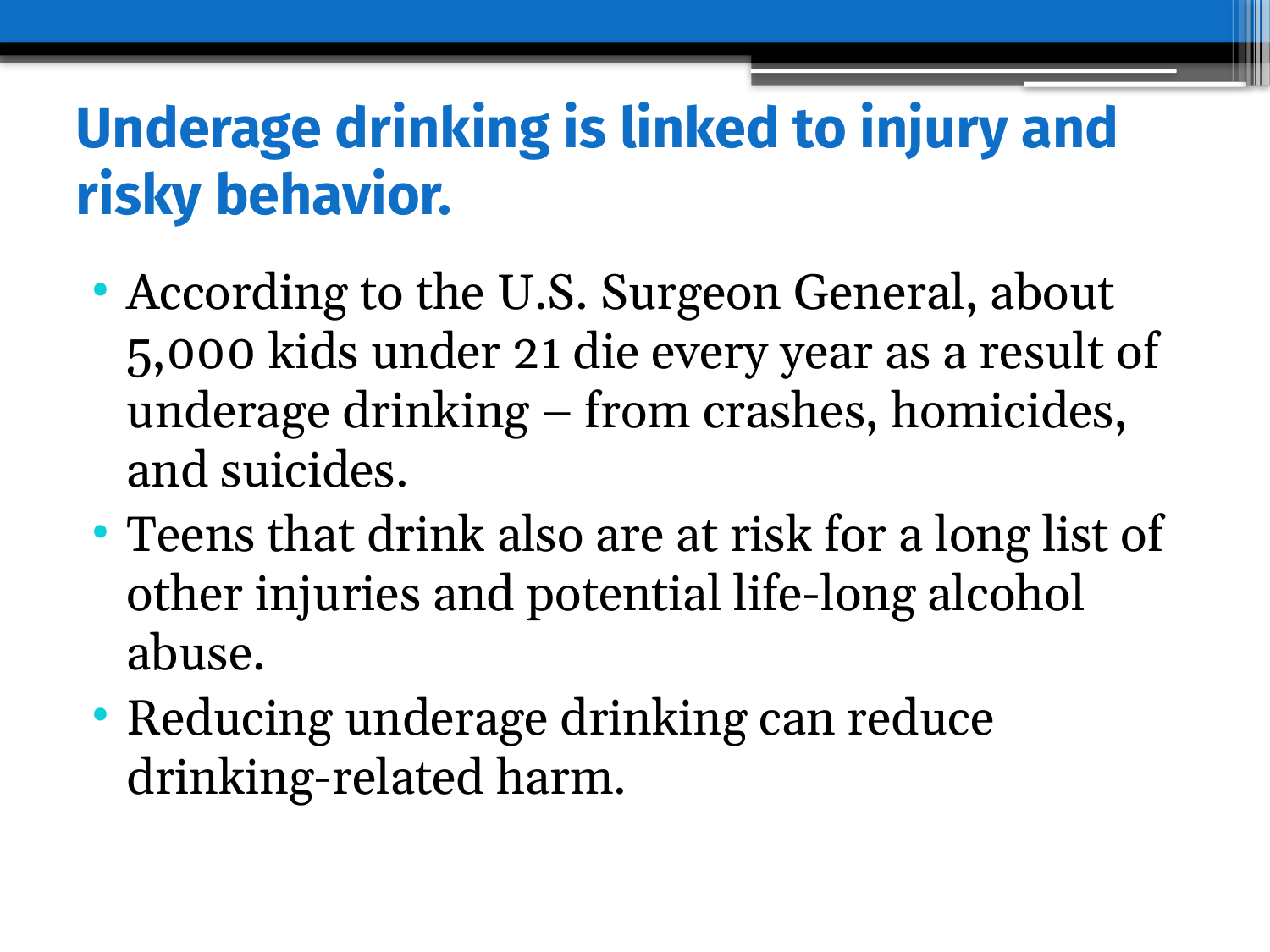

# Underage drinking is linked to injury and risky behavior.
According to the U.S. Surgeon General, about 5,000 kids under 21 die every year as a result of underage drinking – from crashes, homicides, and suicides.
Teens that drink also are at risk for a long list of other injuries and potential life-long alcohol abuse.
Reducing underage drinking can reduce drinking-related harm.